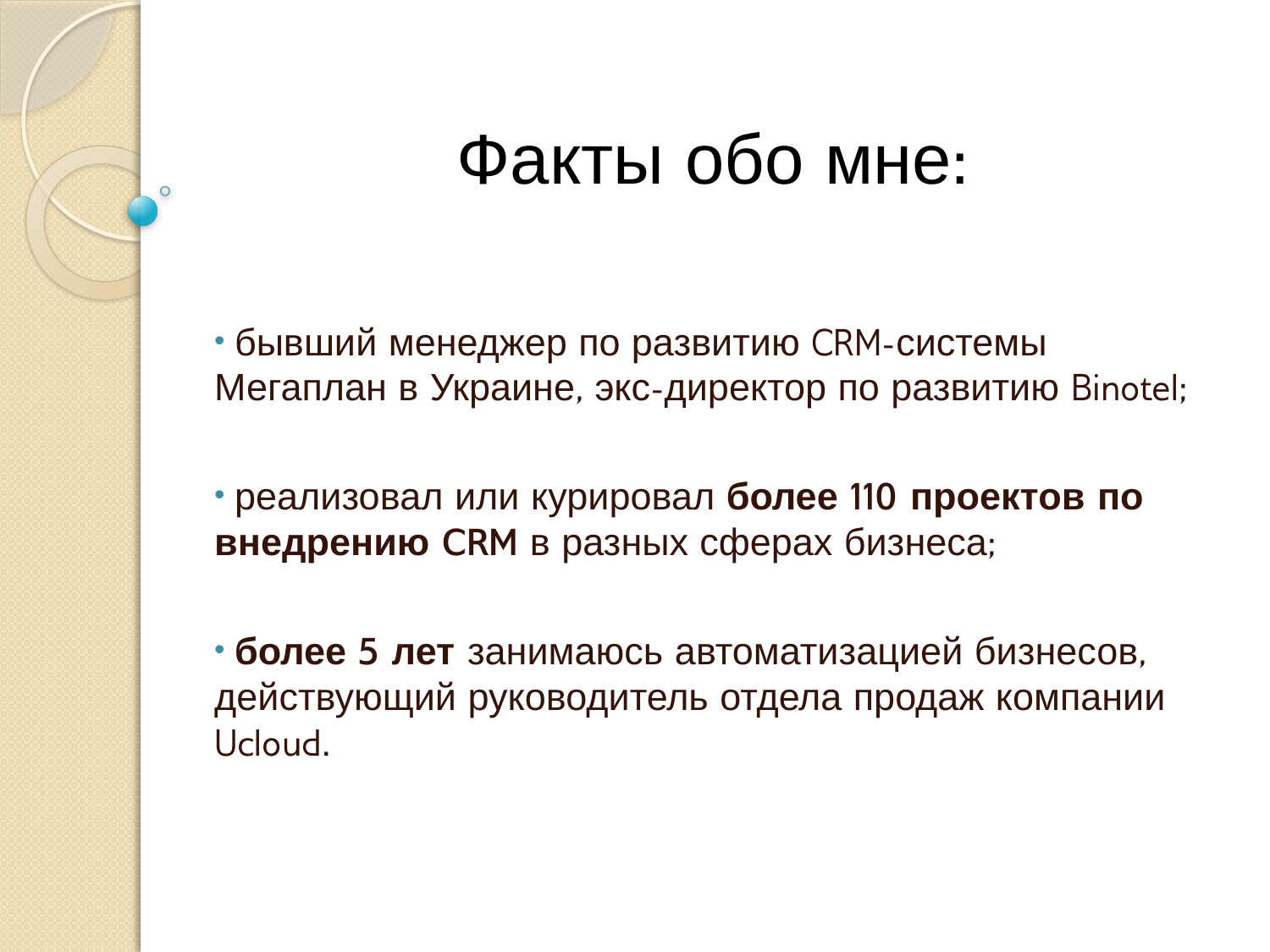

# Факты обо мне:
 бывший менеджер по развитию CRM-системы Мегаплан в Украине, экс-директор по развитию Binotel;

 реализовал или курировал более 110 проектов по внедрению CRM в разных сферах бизнеса;

 более 5 лет занимаюсь автоматизацией бизнесов, действующий руководитель отдела продаж компании Ucloud.